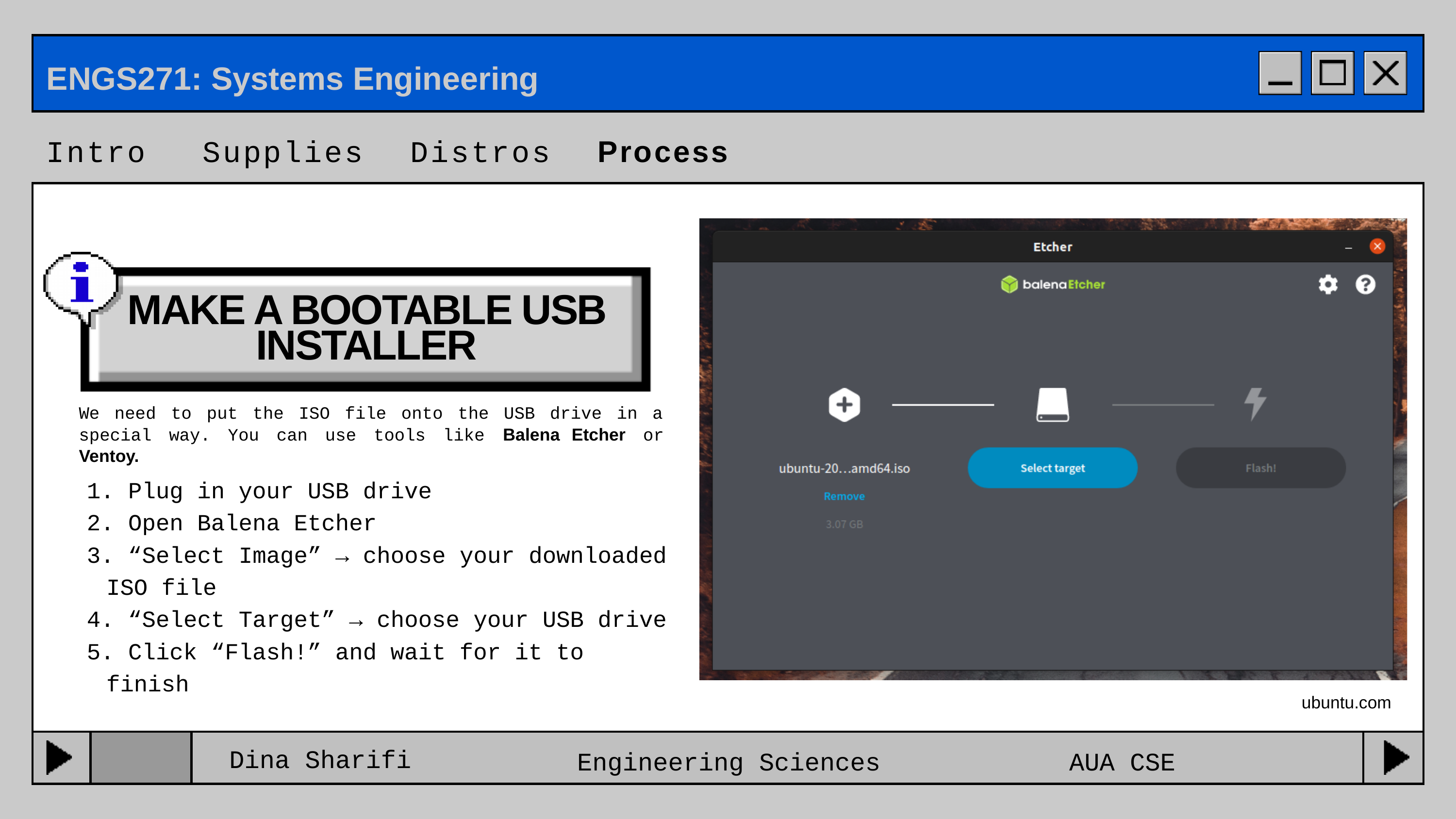

ENGS271: Systems Engineering

Intro
Supplies
Distros
Process

MAKE A BOOTABLE USB INSTALLER
We need to put the ISO file onto the USB drive in a special way. You can use tools like Balena Etcher or Ventoy.
 Plug in your USB drive
 Open Balena Etcher
 “Select Image” → choose your downloaded ISO file
 “Select Target” → choose your USB drive
 Click “Flash!” and wait for it to finish
ubuntu.com

Dina Sharifi
Engineering Sciences
AUA CSE